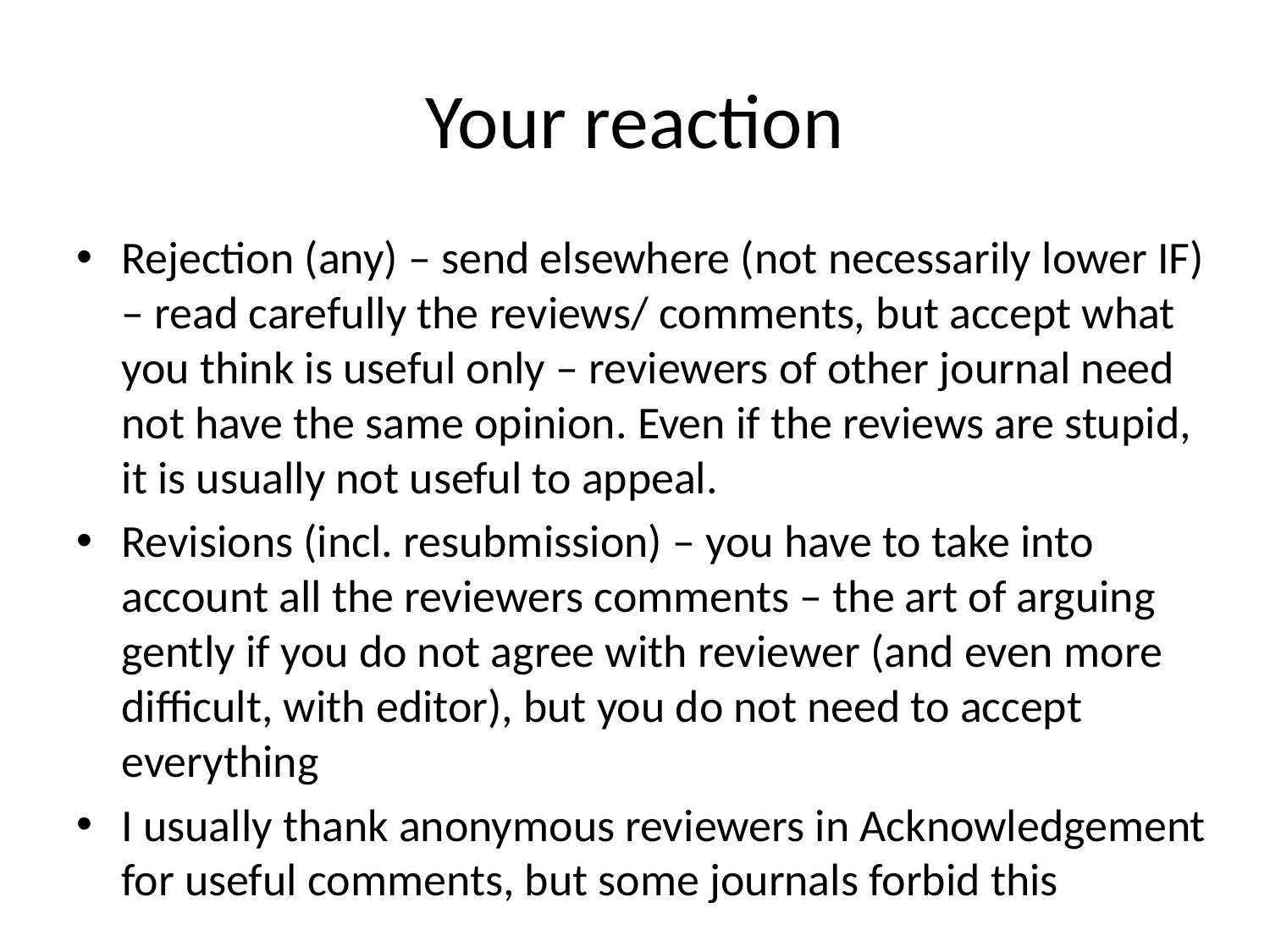

# Your reaction
Rejection (any) – send elsewhere (not necessarily lower IF) – read carefully the reviews/ comments, but accept what you think is useful only – reviewers of other journal need not have the same opinion. Even if the reviews are stupid, it is usually not useful to appeal.
Revisions (incl. resubmission) – you have to take into account all the reviewers comments – the art of arguing gently if you do not agree with reviewer (and even more difficult, with editor), but you do not need to accept  everything
I usually thank anonymous reviewers in Acknowledgement for useful comments, but some journals forbid this